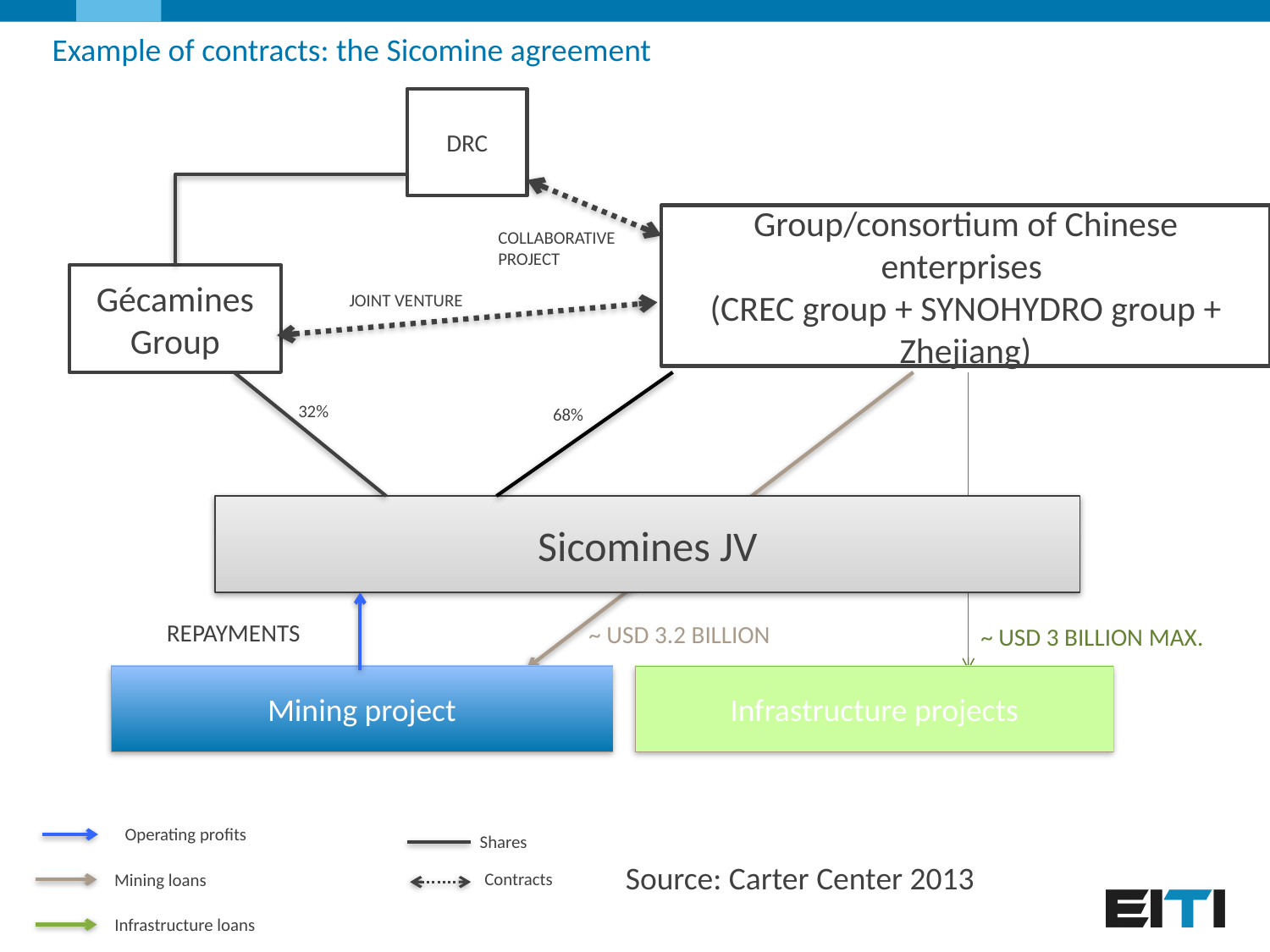

Example of contracts: the Sicomine agreement
DRC
Group/consortium of Chinese enterprises
(CREC group + SYNOHYDRO group + Zhejiang)
COLLABORATIVE PROJECT
Gécamines Group
JOINT VENTURE
32%
68%
Sicomines JV
REPAYMENTS
~ USD 3.2 BILLION
~ USD 3 BILLION MAX.
Mining project
Infrastructure projects
Operating profits
Shares
Source: Carter Center 2013
Contracts
Mining loans
Infrastructure loans